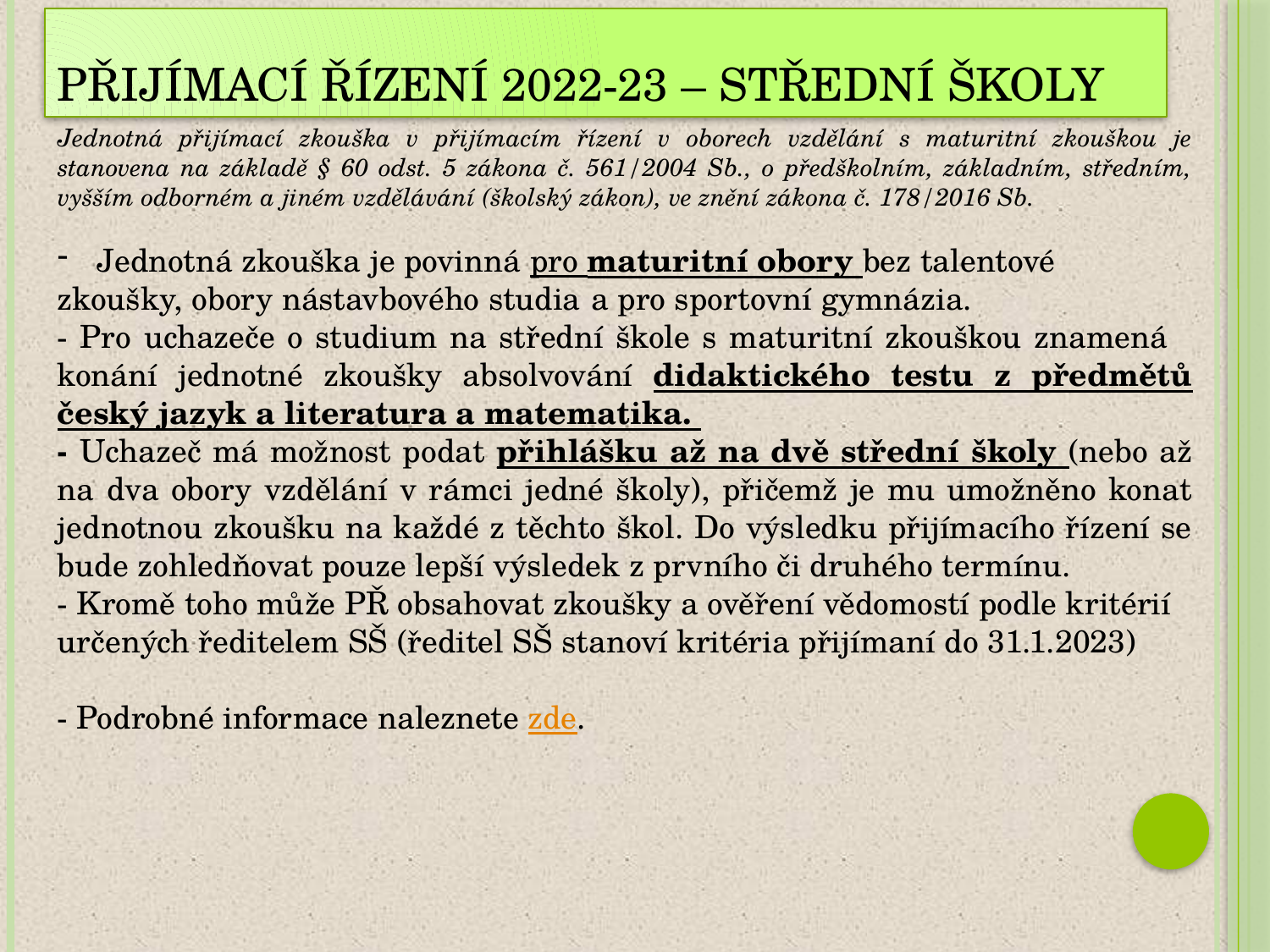

# Přijímací řízení 2022-23 – střední školy
Jednotná přijímací zkouška v přijímacím řízení v oborech vzdělání s maturitní zkouškou je stanovena na základě § 60 odst. 5 zákona č. 561/2004 Sb., o předškolním, základním, středním, vyšším odborném a jiném vzdělávání (školský zákon), ve znění zákona č. 178/2016 Sb.

Jednotná zkouška je povinná pro maturitní obory bez talentové
zkoušky, obory nástavbového studia a pro sportovní gymnázia.
- Pro uchazeče o studium na střední škole s maturitní zkouškou znamená   konání jednotné zkoušky absolvování didaktického testu z předmětů český jazyk a literatura a matematika.
- Uchazeč má možnost podat přihlášku až na dvě střední školy (nebo až na dva obory vzdělání v rámci jedné školy), přičemž je mu umožněno konat jednotnou zkoušku na každé z těchto škol. Do výsledku přijímacího řízení se bude zohledňovat pouze lepší výsledek z prvního či druhého termínu.
- Kromě toho může PŘ obsahovat zkoušky a ověření vědomostí podle kritérií určených ředitelem SŠ (ředitel SŠ stanoví kritéria přijímaní do 31.1.2023)

- Podrobné informace naleznete zde.